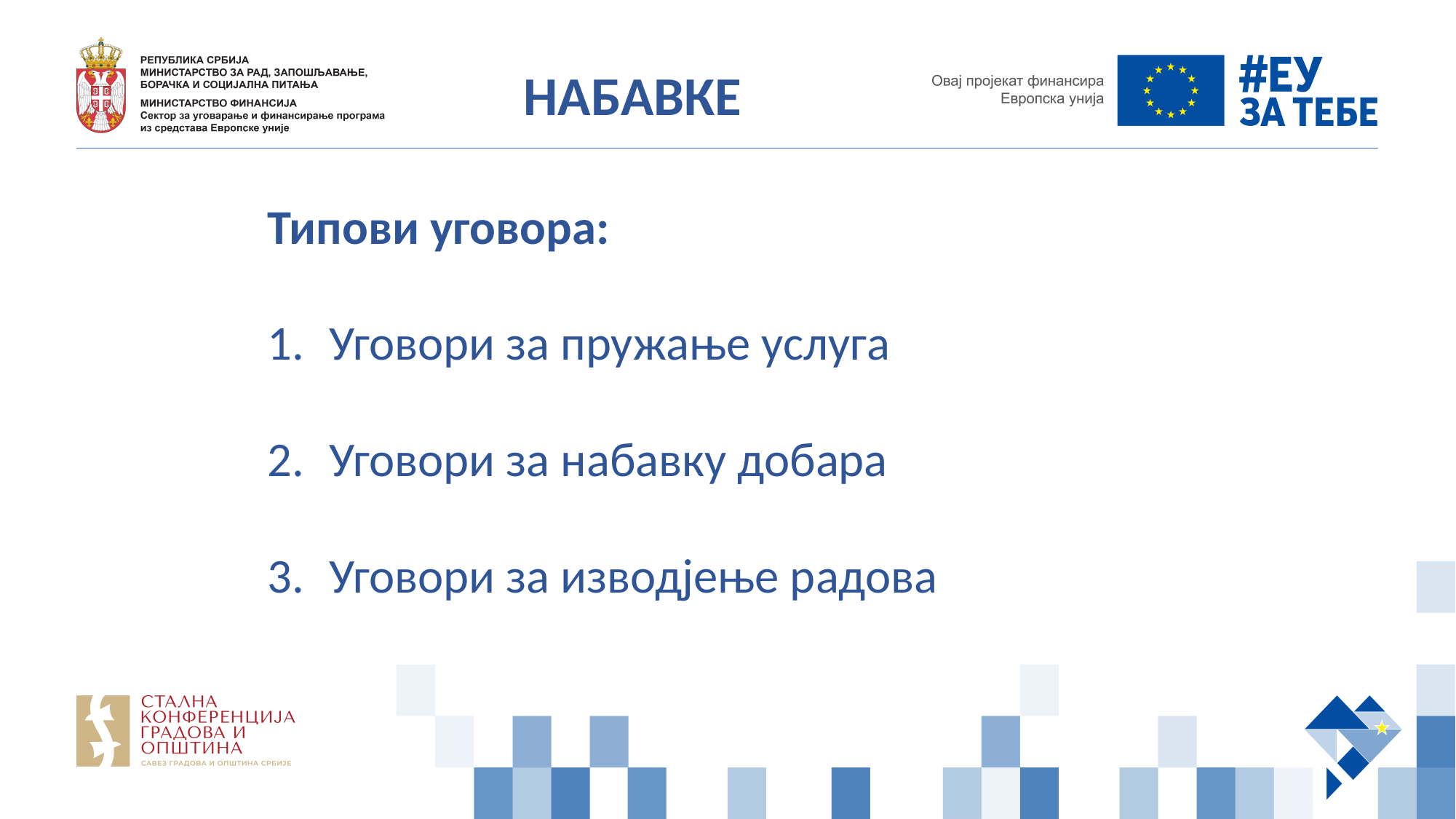

НАБАВКЕ
Типови уговора:

Уговори за пружање услуга

Уговори за набавку добара

Уговори за изводјење радова